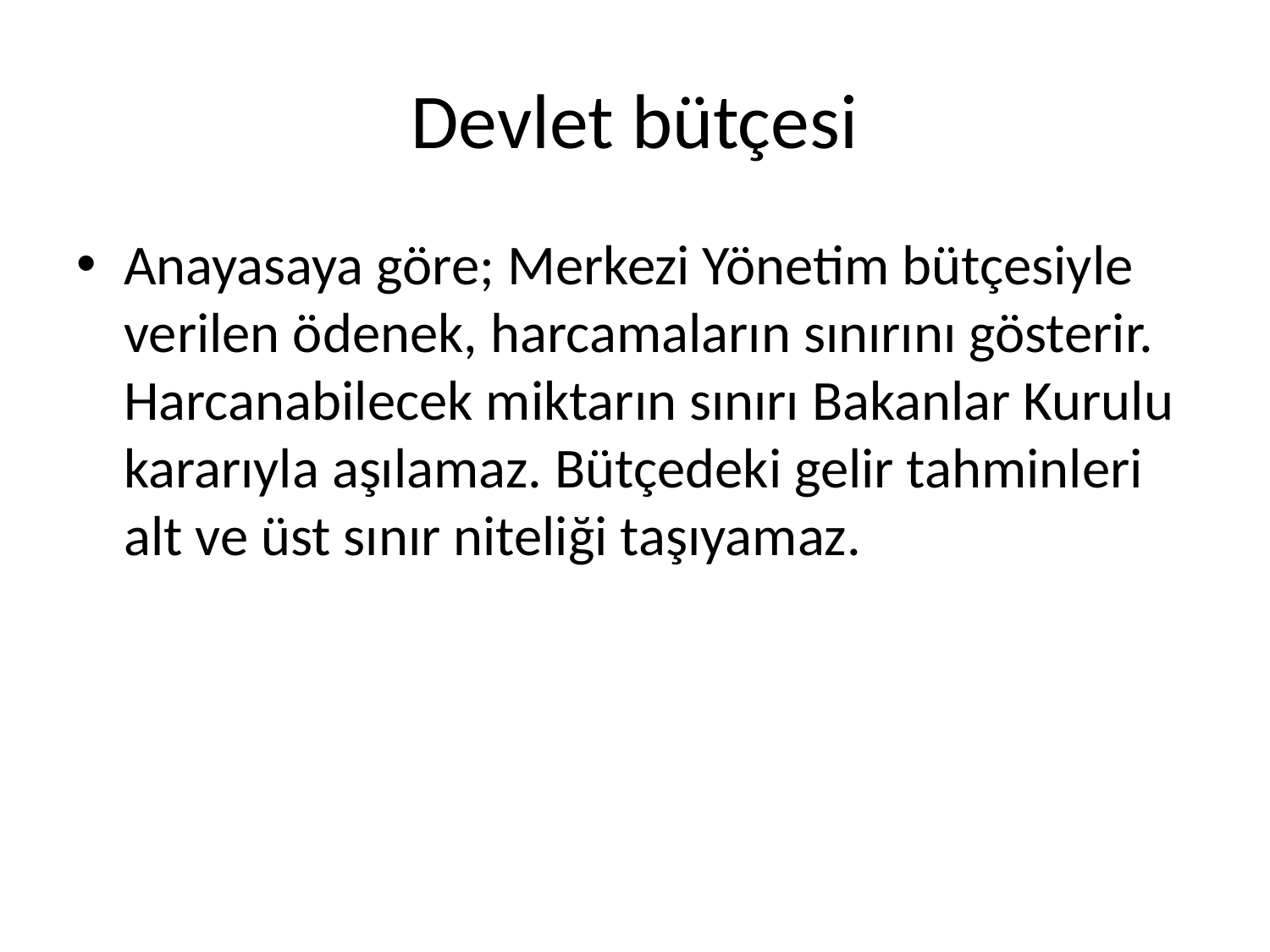

# Devlet bütçesi
Anayasaya göre; Merkezi Yönetim bütçesiyle verilen ödenek, harcamaların sınırını gösterir. Harcanabilecek miktarın sınırı Bakanlar Kurulu kararıyla aşılamaz. Bütçedeki gelir tahminleri alt ve üst sınır niteliği taşıyamaz.